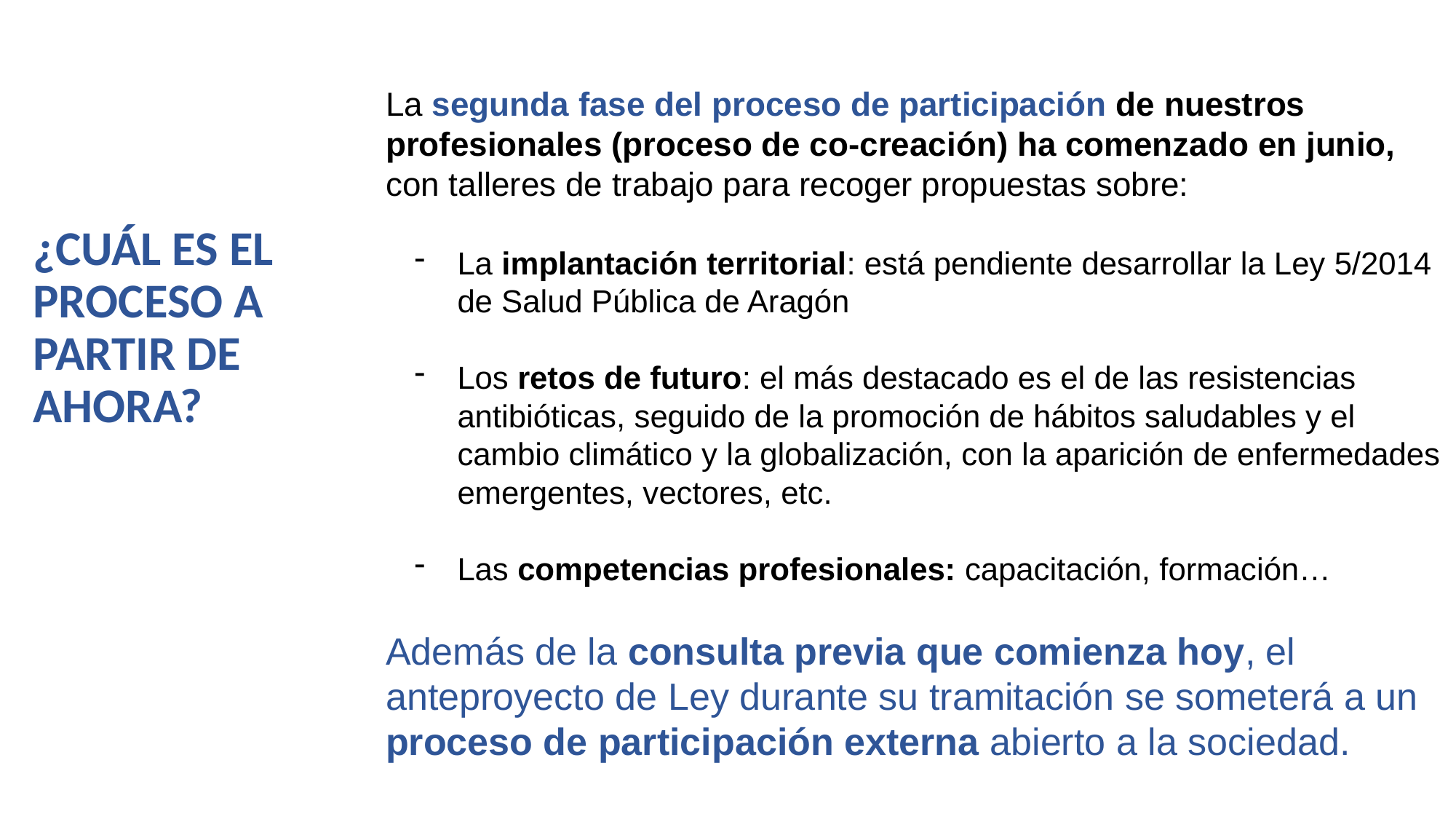

La segunda fase del proceso de participación de nuestros profesionales (proceso de co-creación) ha comenzado en junio, con talleres de trabajo para recoger propuestas sobre:

La implantación territorial: está pendiente desarrollar la Ley 5/2014 de Salud Pública de Aragón

Los retos de futuro: el más destacado es el de las resistencias antibióticas, seguido de la promoción de hábitos saludables y el cambio climático y la globalización, con la aparición de enfermedades emergentes, vectores, etc.

Las competencias profesionales: capacitación, formación…

	Además de la consulta previa que comienza hoy, el anteproyecto de Ley durante su tramitación se someterá a un proceso de participación externa abierto a la sociedad.

¿CUÁL ES EL PROCESO A PARTIR DE AHORA?